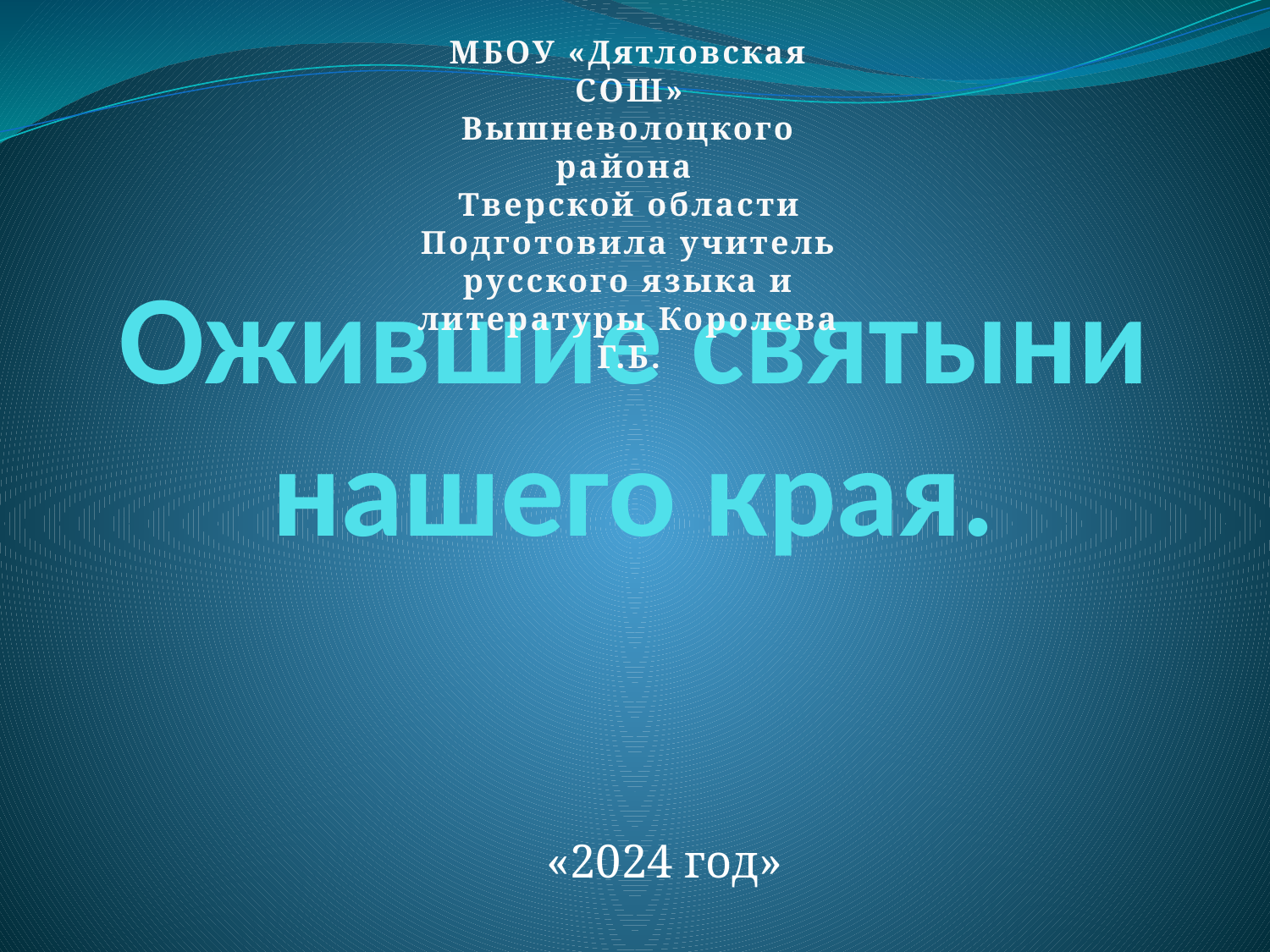

МБОУ «Дятловская СОШ»
Вышневолоцкого района
Тверской области
Подготовила учитель русского языка и литературы Королева Г.Б.
# Ожившие святыни нашего края.
«2024 год»